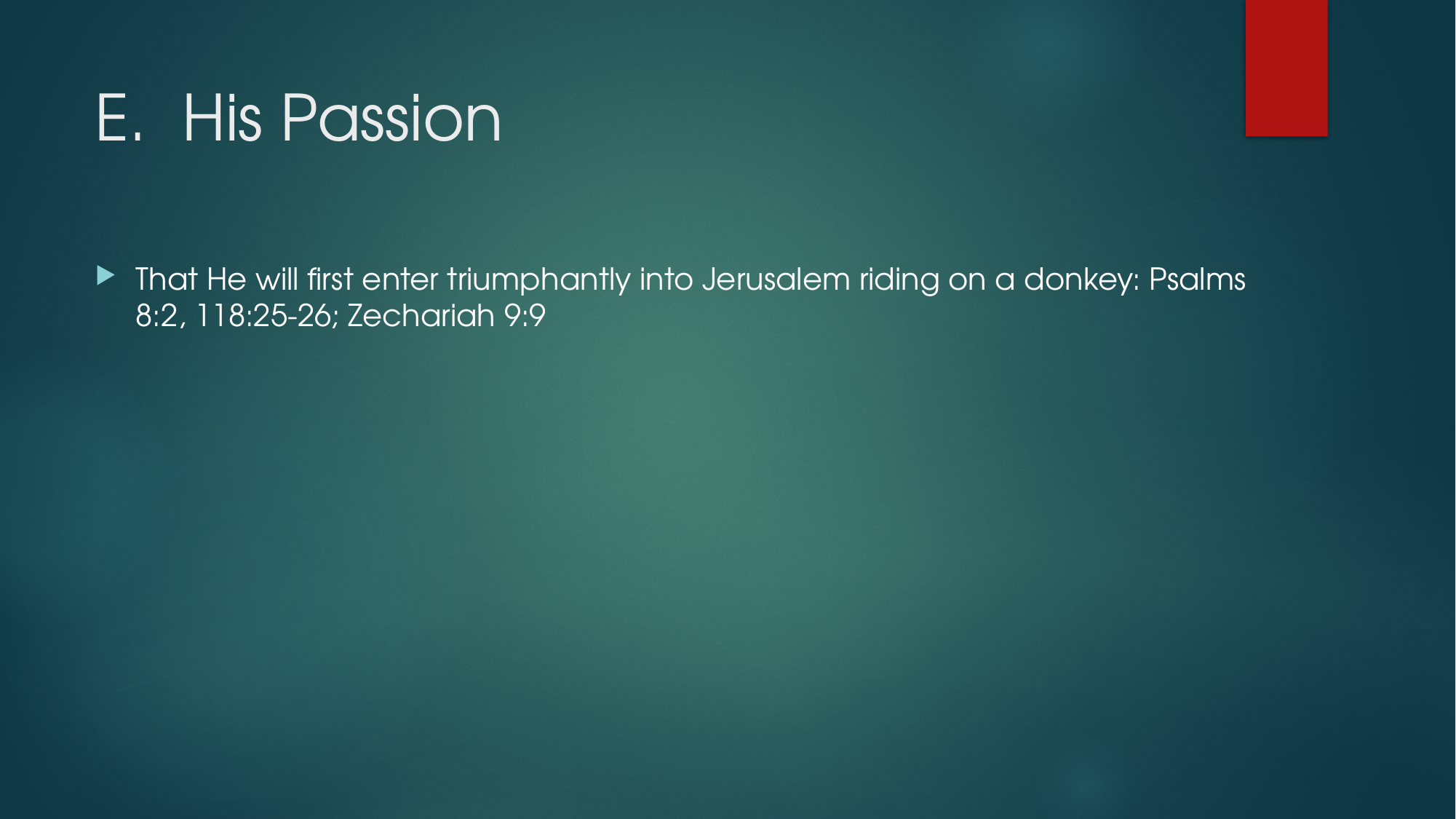

# E.  His Passion
That He will first enter triumphantly into Jerusalem riding on a donkey: Psalms 8:2, 118:25-26; Zechariah 9:9